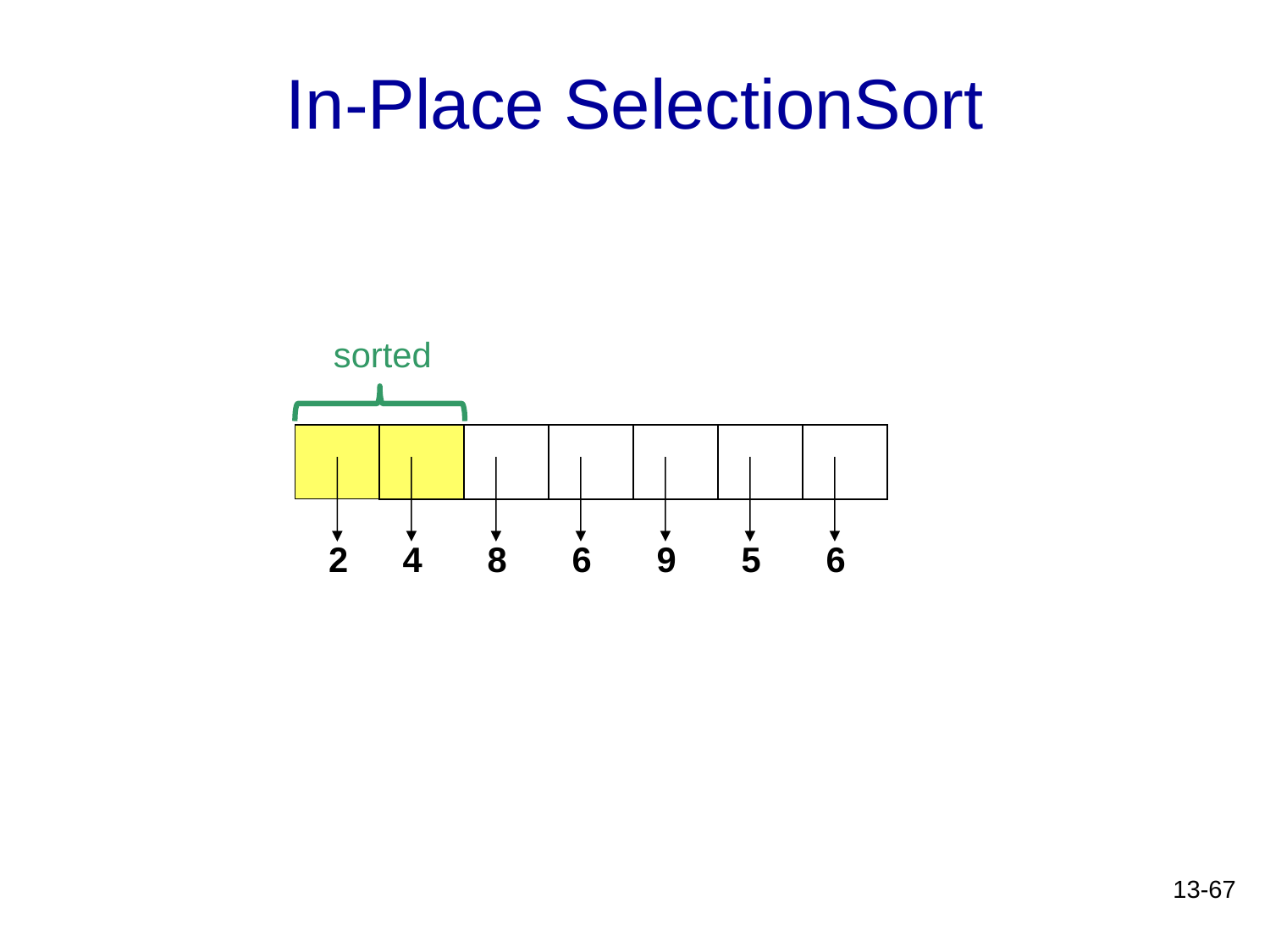

# In-Place SelectionSort

sorted

2
4
8
6
9
5
6
13-67